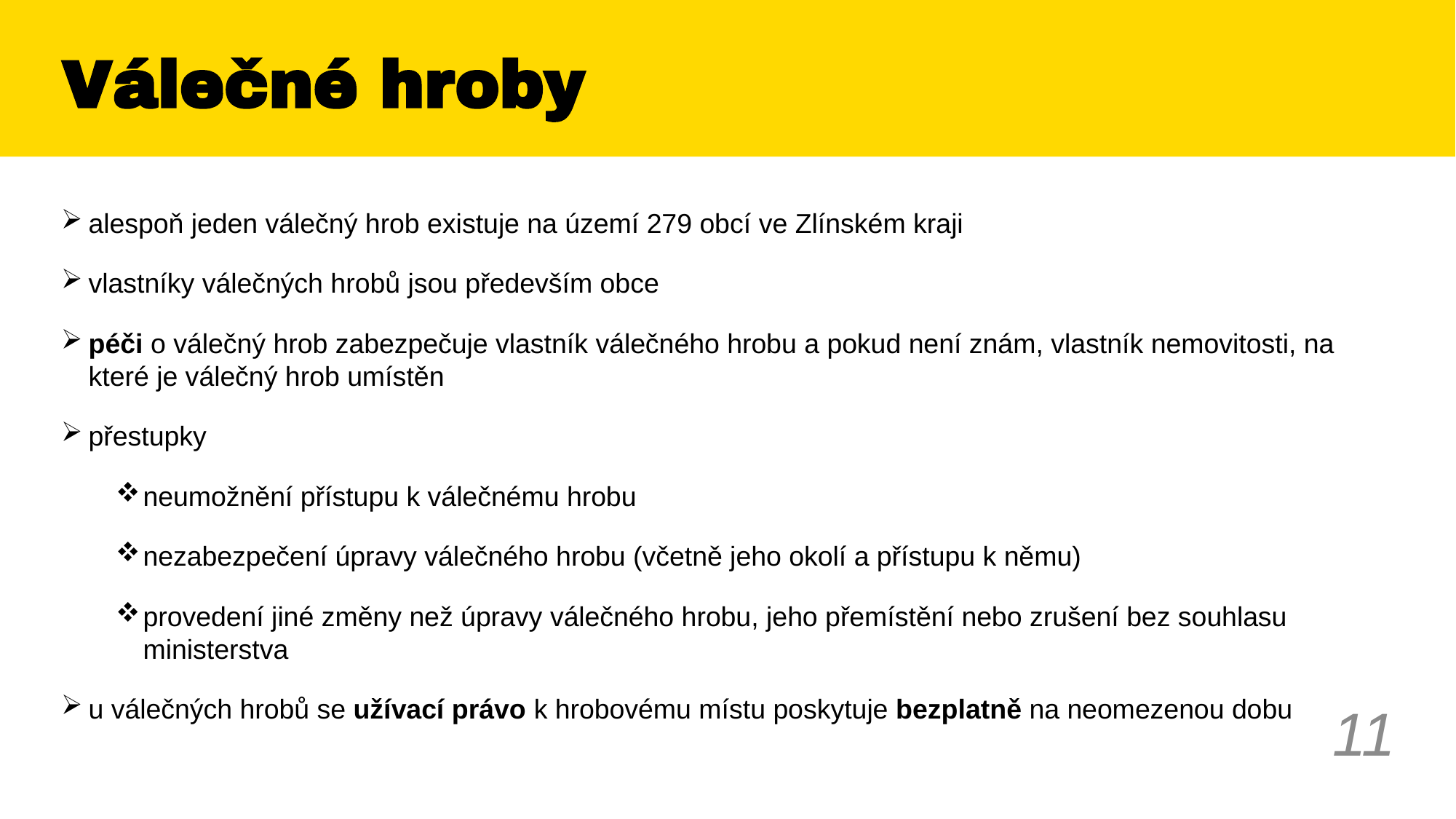

# Válečné hroby
alespoň jeden válečný hrob existuje na území 279 obcí ve Zlínském kraji
vlastníky válečných hrobů jsou především obce
péči o válečný hrob zabezpečuje vlastník válečného hrobu a pokud není znám, vlastník nemovitosti, na které je válečný hrob umístěn
přestupky
neumožnění přístupu k válečnému hrobu
nezabezpečení úpravy válečného hrobu (včetně jeho okolí a přístupu k němu)
provedení jiné změny než úpravy válečného hrobu, jeho přemístění nebo zrušení bez souhlasu ministerstva
u válečných hrobů se užívací právo k hrobovému místu poskytuje bezplatně na neomezenou dobu

11